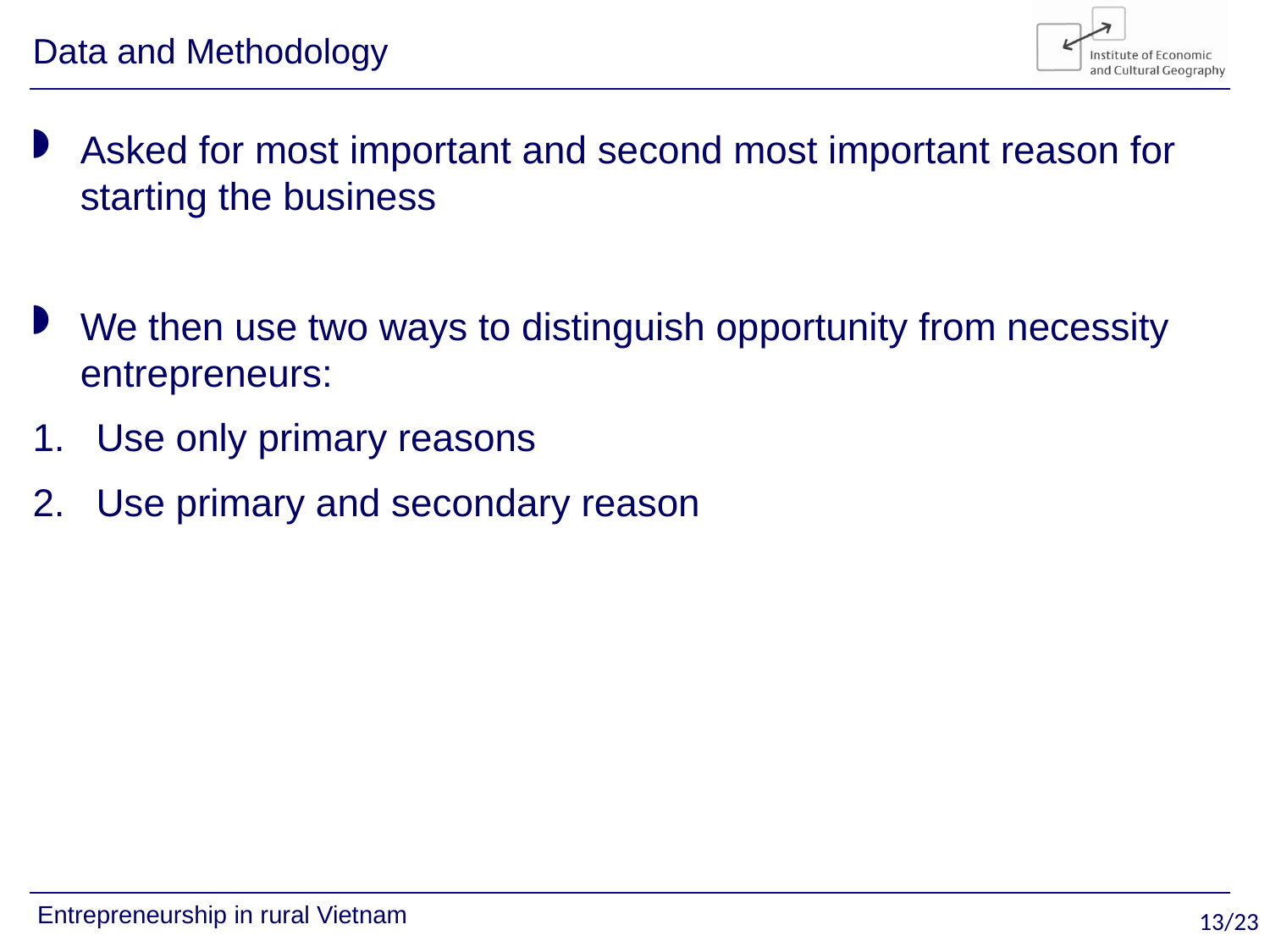

# Data and Methodology
Asked for most important and second most important reason for starting the business

We then use two ways to distinguish opportunity from necessity entrepreneurs:
Use only primary reasons
Use primary and secondary reason